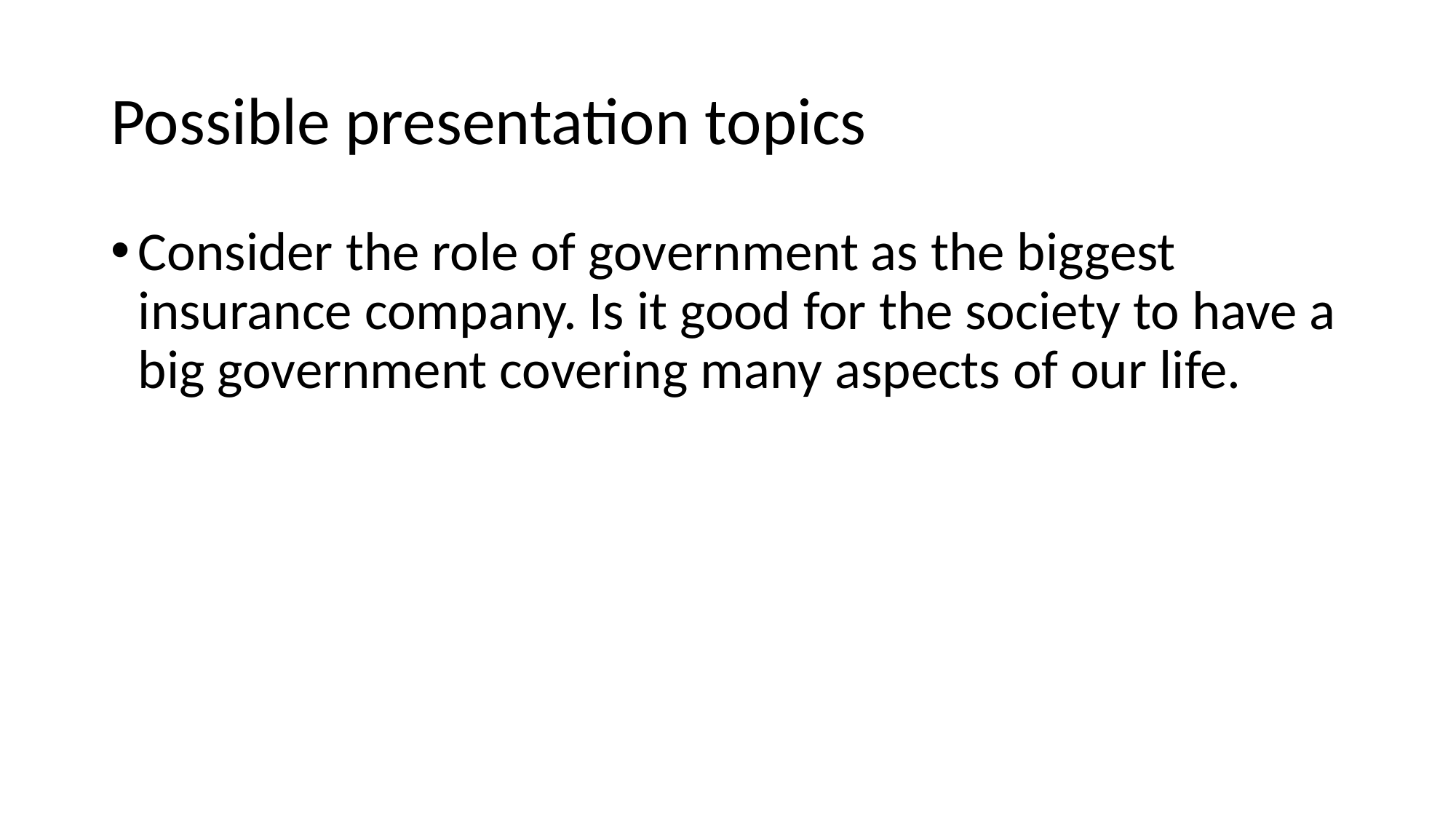

# Possible presentation topics
Consider the role of government as the biggest insurance company. Is it good for the society to have a big government covering many aspects of our life.